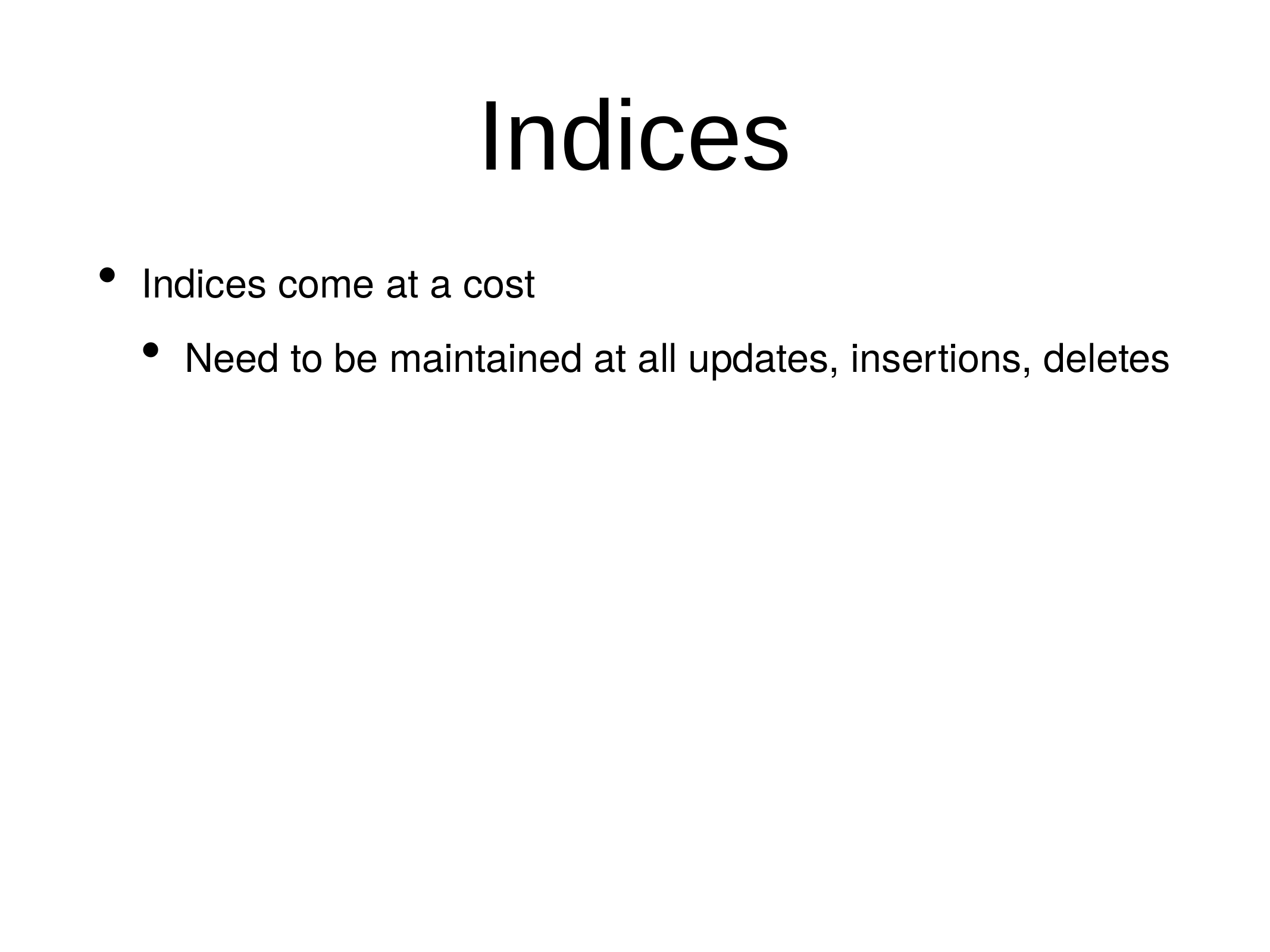

# Indices
Indices come at a cost
Need to be maintained at all updates, insertions, deletes